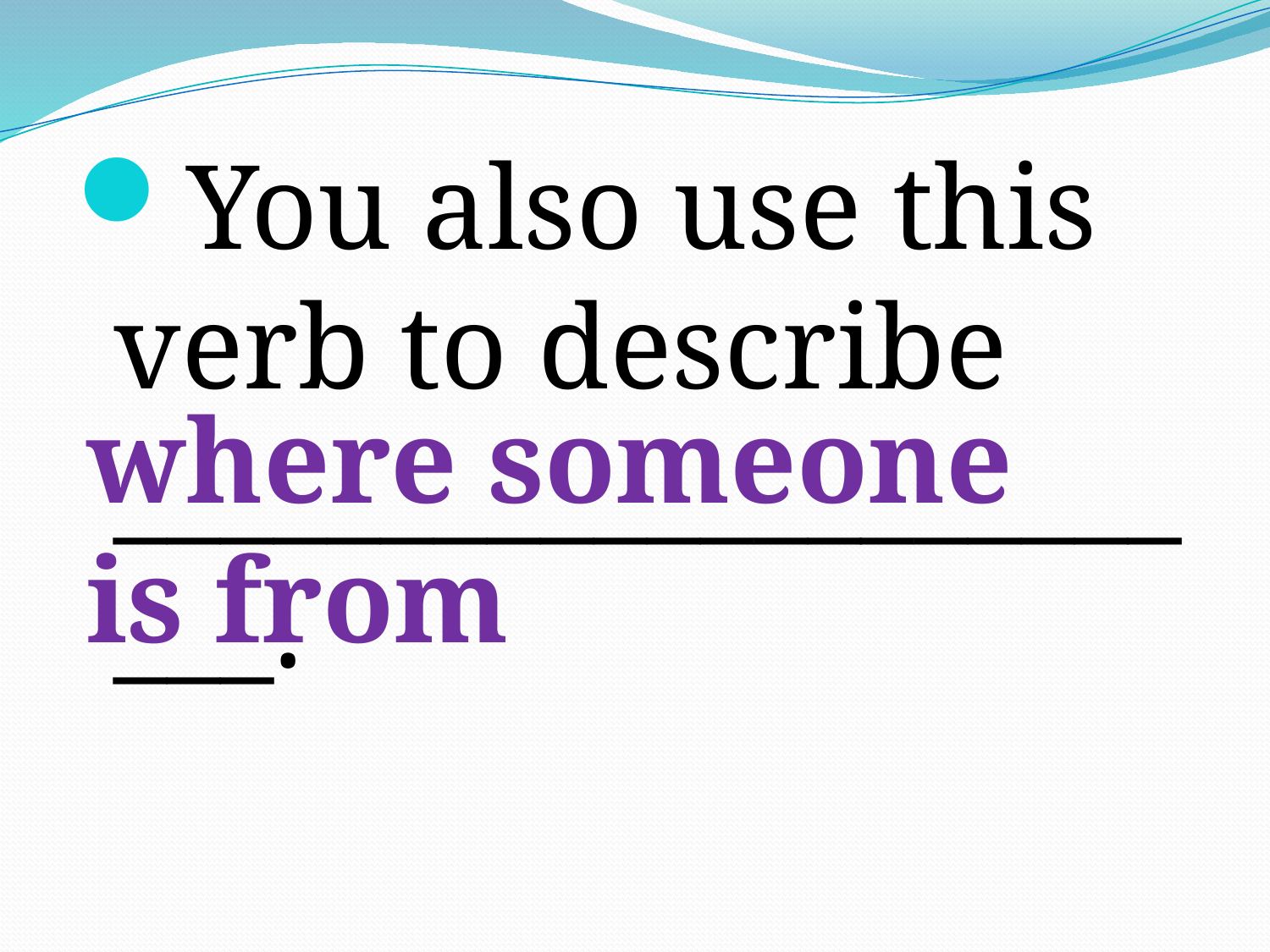

You also use this  verb to describe _______________________.

where someone is from